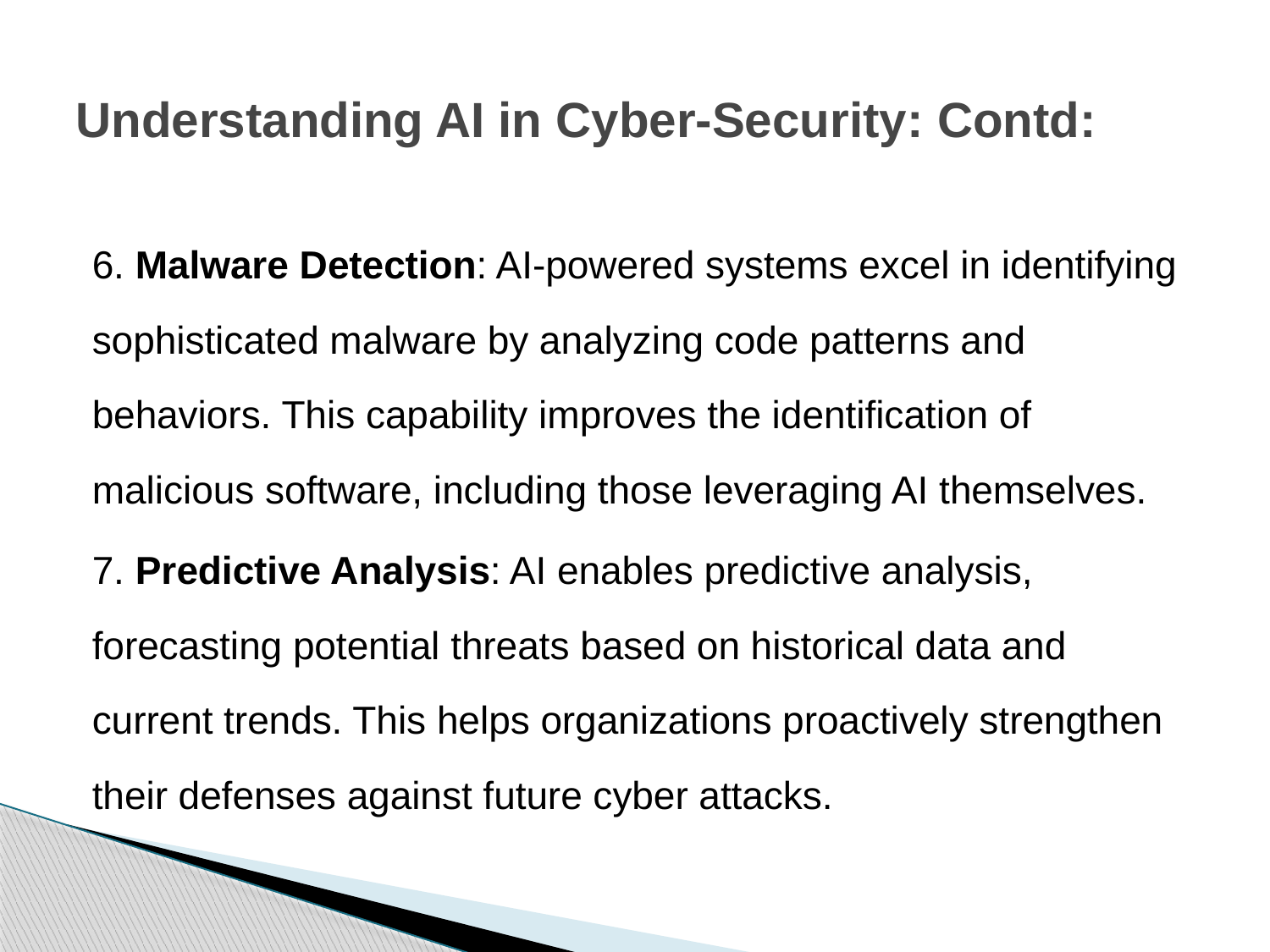

# Understanding AI in Cyber-Security: Contd:
6. Malware Detection: AI-powered systems excel in identifying sophisticated malware by analyzing code patterns and behaviors. This capability improves the identification of malicious software, including those leveraging AI themselves.
7. Predictive Analysis: AI enables predictive analysis, forecasting potential threats based on historical data and current trends. This helps organizations proactively strengthen their defenses against future cyber attacks.